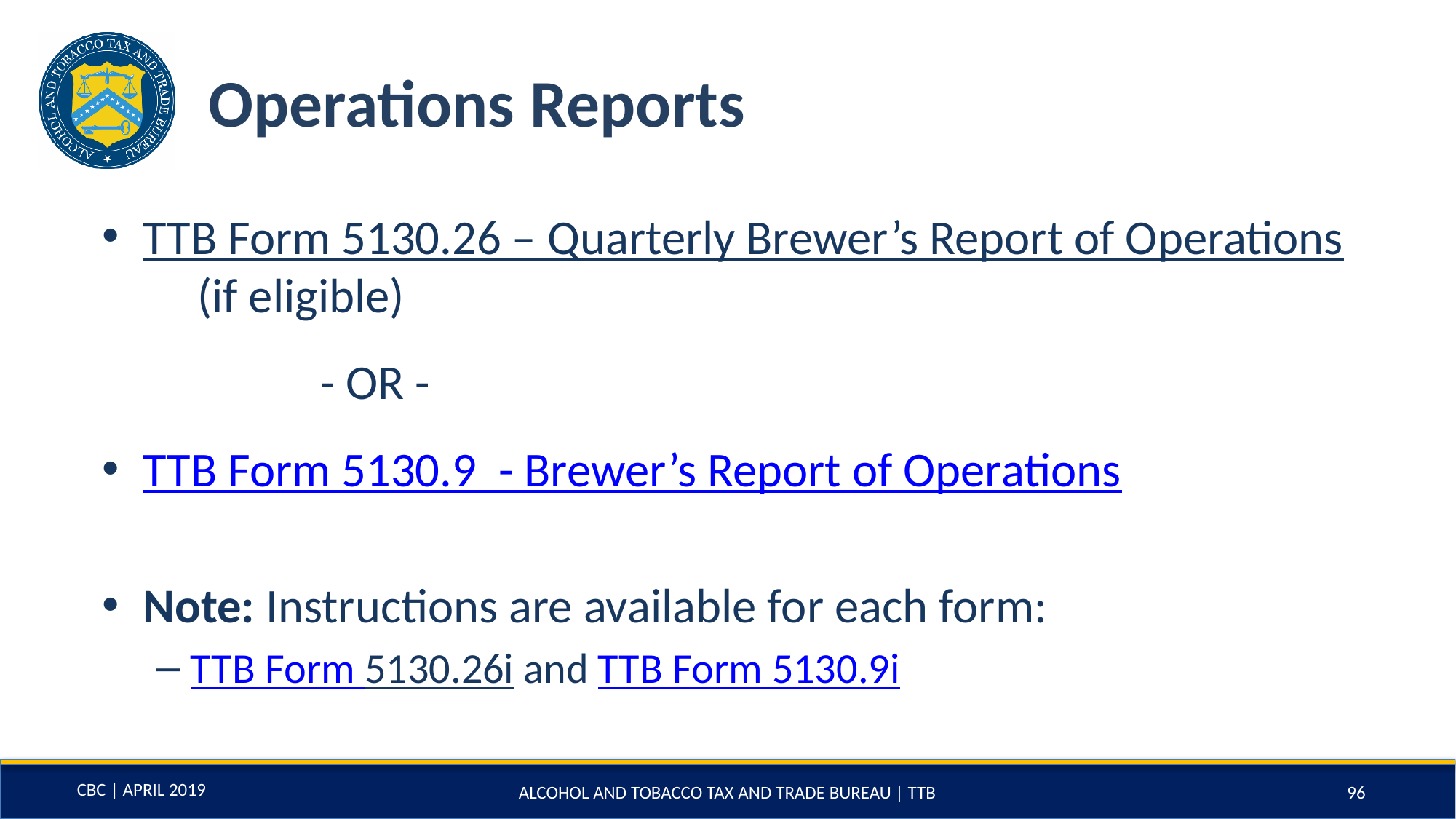

# Operations Reports
TTB Form 5130.26 – Quarterly Brewer’s Report of Operations      (if eligible)

		- OR -

TTB Form 5130.9  - Brewer’s Report of Operations

Note: Instructions are available for each form:
TTB Form 5130.26i and TTB Form 5130.9i
ALCOHOL AND TOBACCO TAX AND TRADE BUREAU | TTB
96